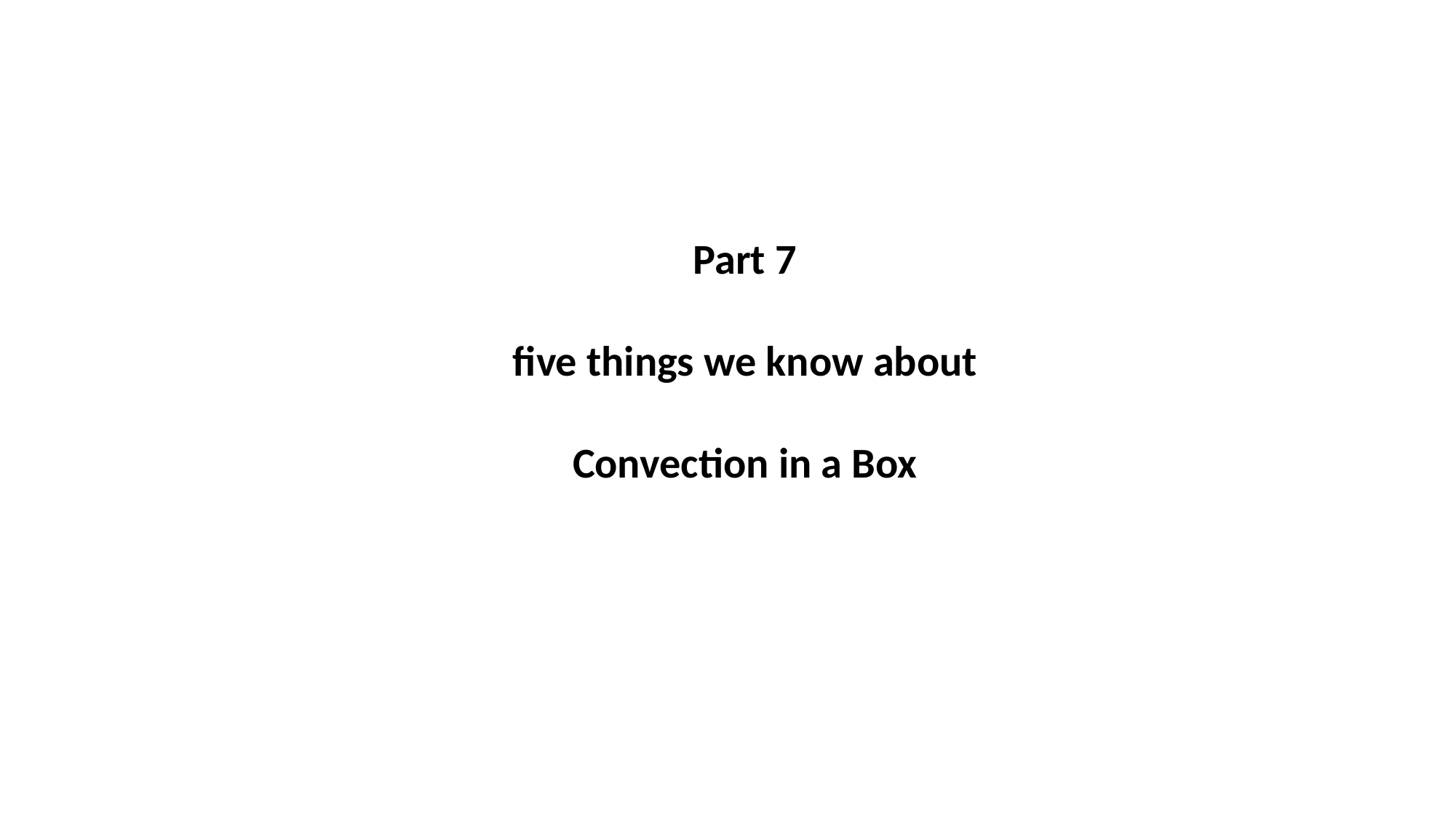

Part 7

five things we know about

Convection in a Box